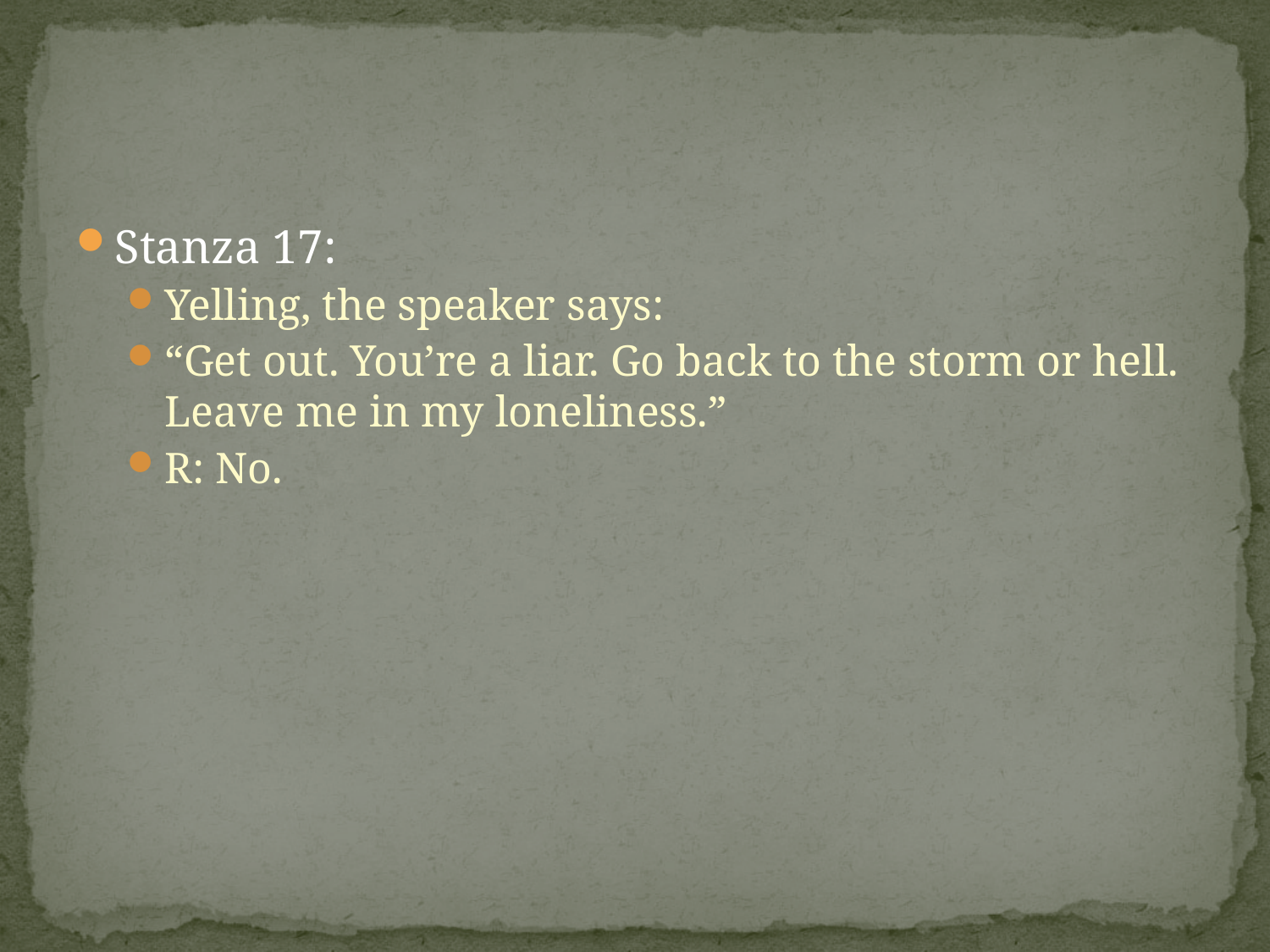

#
Stanza 17:
Yelling, the speaker says:
“Get out. You’re a liar. Go back to the storm or hell. Leave me in my loneliness.”
R: No.